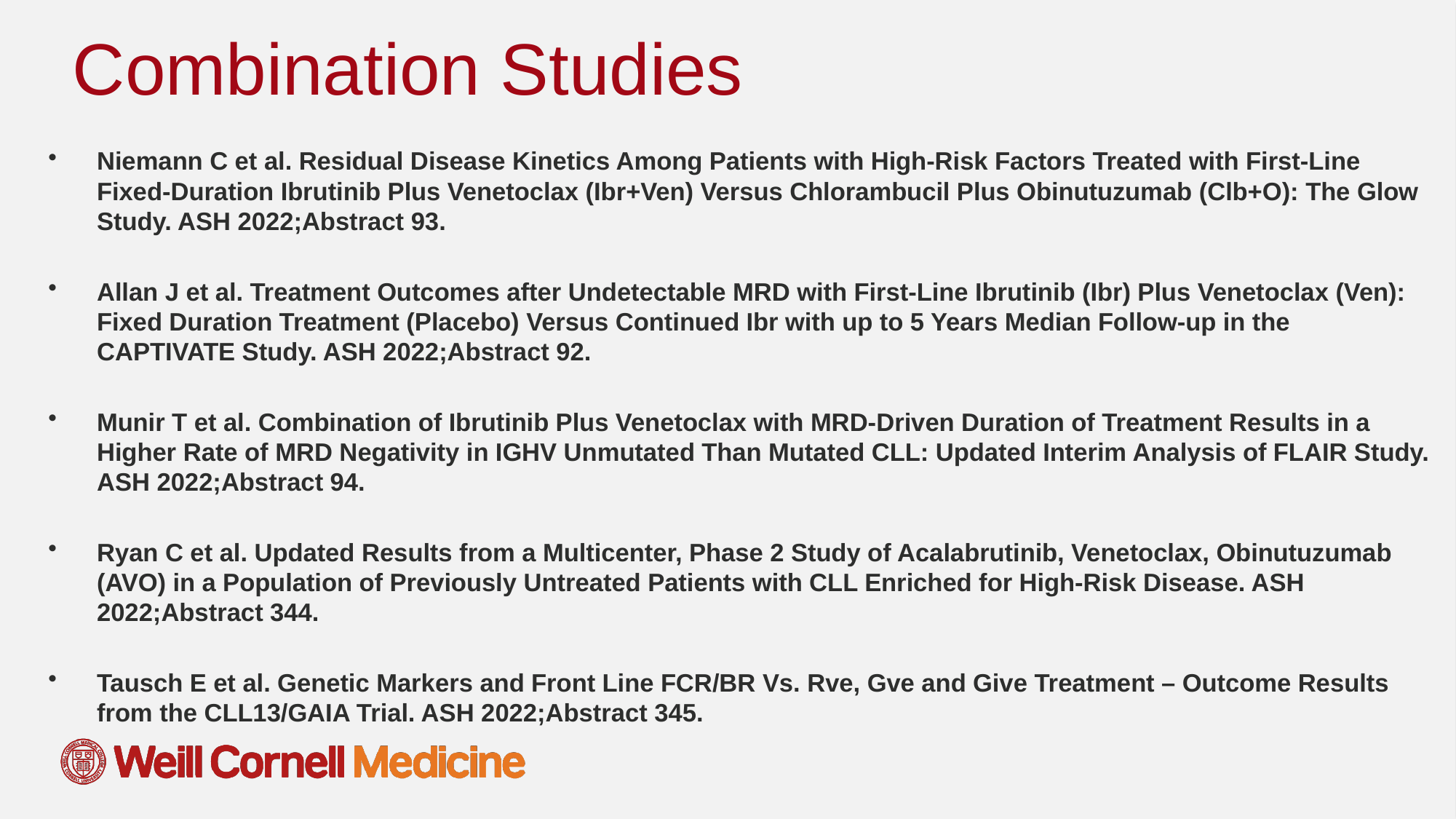

# Combination Studies
Niemann C et al. Residual Disease Kinetics Among Patients with High-Risk Factors Treated with First-Line Fixed-Duration Ibrutinib Plus Venetoclax (Ibr+Ven) Versus Chlorambucil Plus Obinutuzumab (Clb+O): The Glow Study. ASH 2022;Abstract 93.

Allan J et al. Treatment Outcomes after Undetectable MRD with First-Line Ibrutinib (Ibr) Plus Venetoclax (Ven): Fixed Duration Treatment (Placebo) Versus Continued Ibr with up to 5 Years Median Follow-up in the CAPTIVATE Study. ASH 2022;Abstract 92.

Munir T et al. Combination of Ibrutinib Plus Venetoclax with MRD-Driven Duration of Treatment Results in a Higher Rate of MRD Negativity in IGHV Unmutated Than Mutated CLL: Updated Interim Analysis of FLAIR Study. ASH 2022;Abstract 94.

Ryan C et al. Updated Results from a Multicenter, Phase 2 Study of Acalabrutinib, Venetoclax, Obinutuzumab (AVO) in a Population of Previously Untreated Patients with CLL Enriched for High-Risk Disease. ASH 2022;Abstract 344.

Tausch E et al. Genetic Markers and Front Line FCR/BR Vs. Rve, Gve and Give Treatment – Outcome Results from the CLL13/GAIA Trial. ASH 2022;Abstract 345.